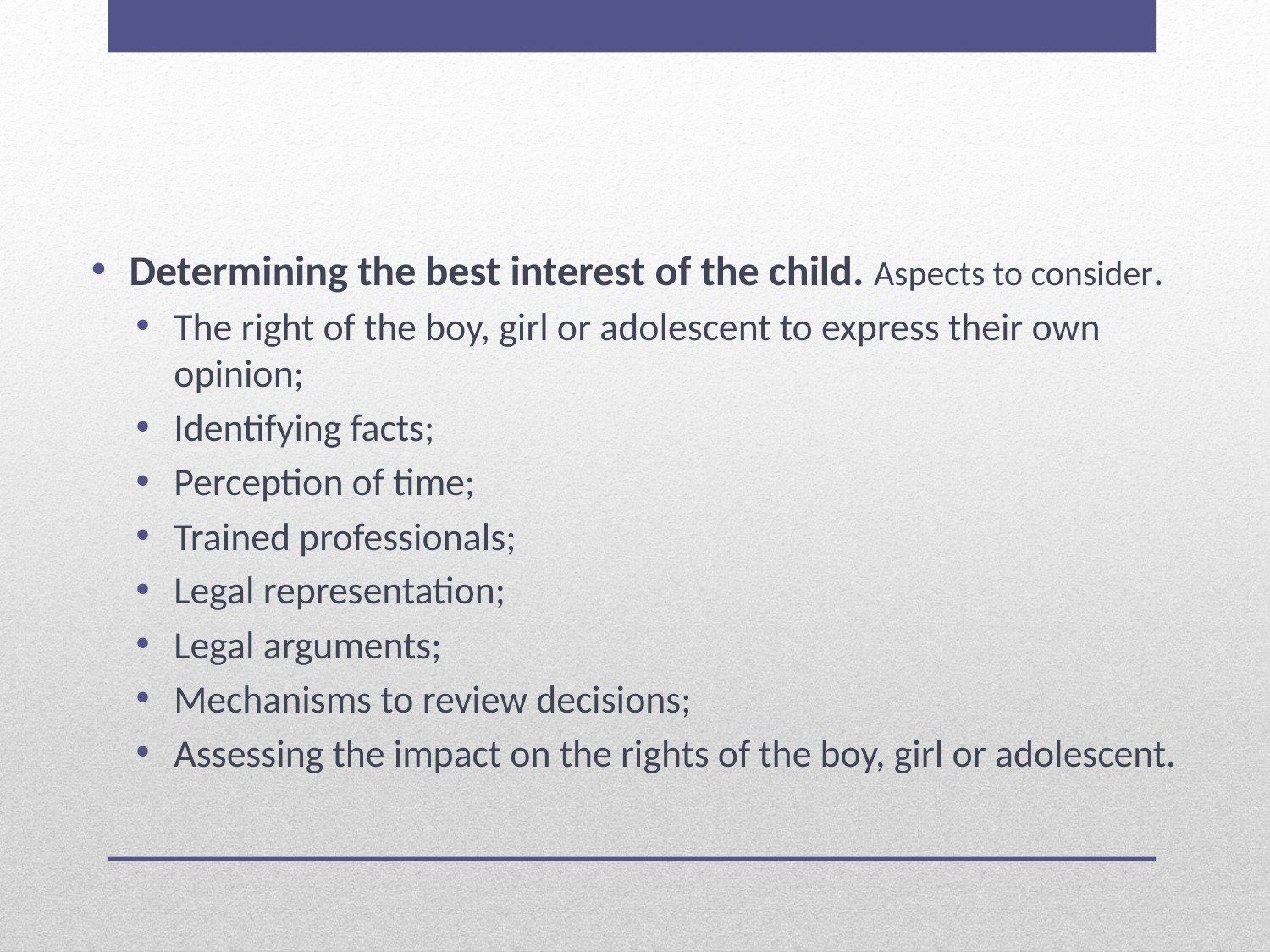

Determining the best interest of the child. Aspects to consider.
The right of the boy, girl or adolescent to express their own opinion;
Identifying facts;
Perception of time;
Trained professionals;
Legal representation;
Legal arguments;
Mechanisms to review decisions;
Assessing the impact on the rights of the boy, girl or adolescent.